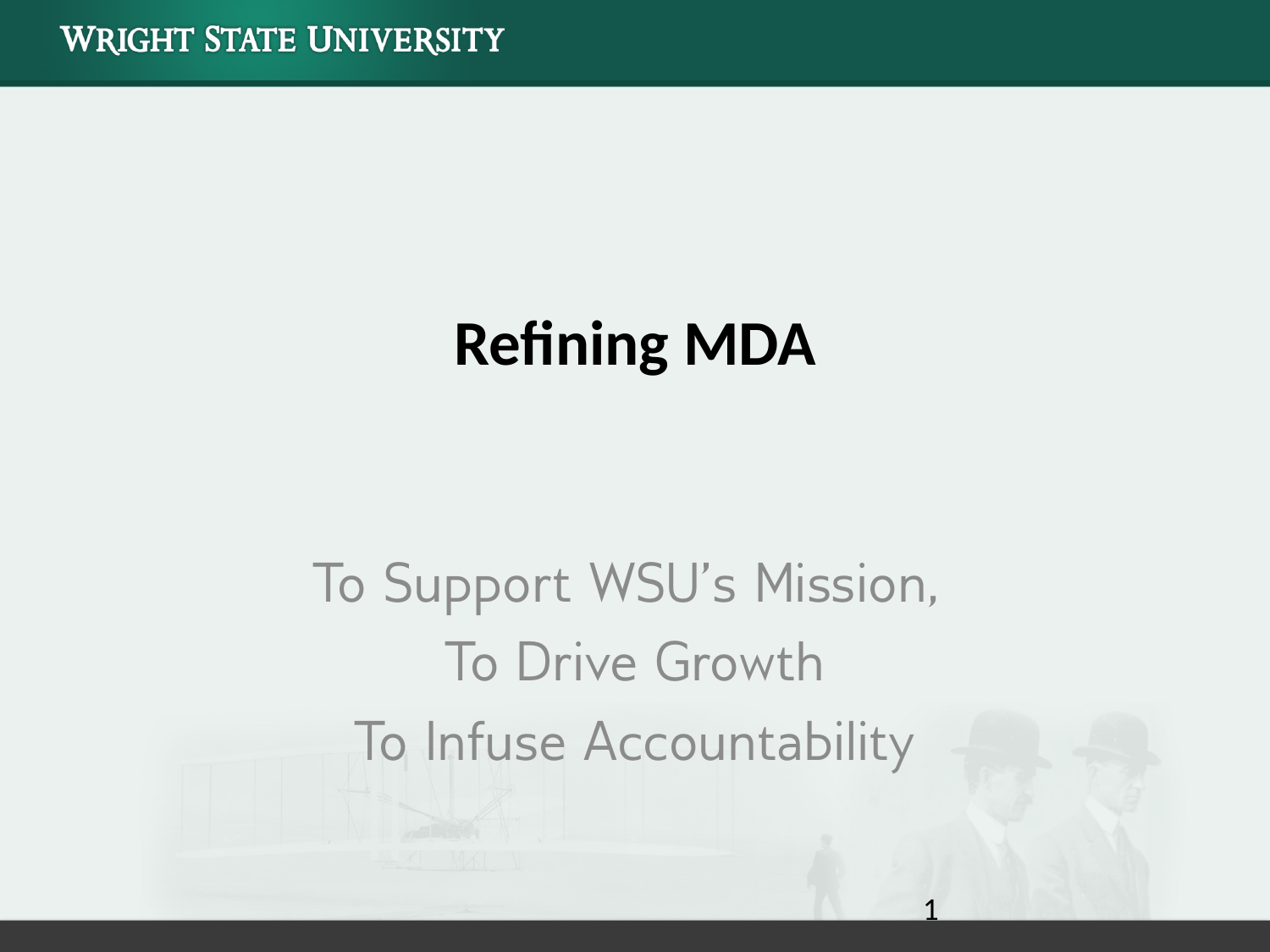

# Refining MDA
To Support WSU’s Mission,
To Drive Growth
To Infuse Accountability
1